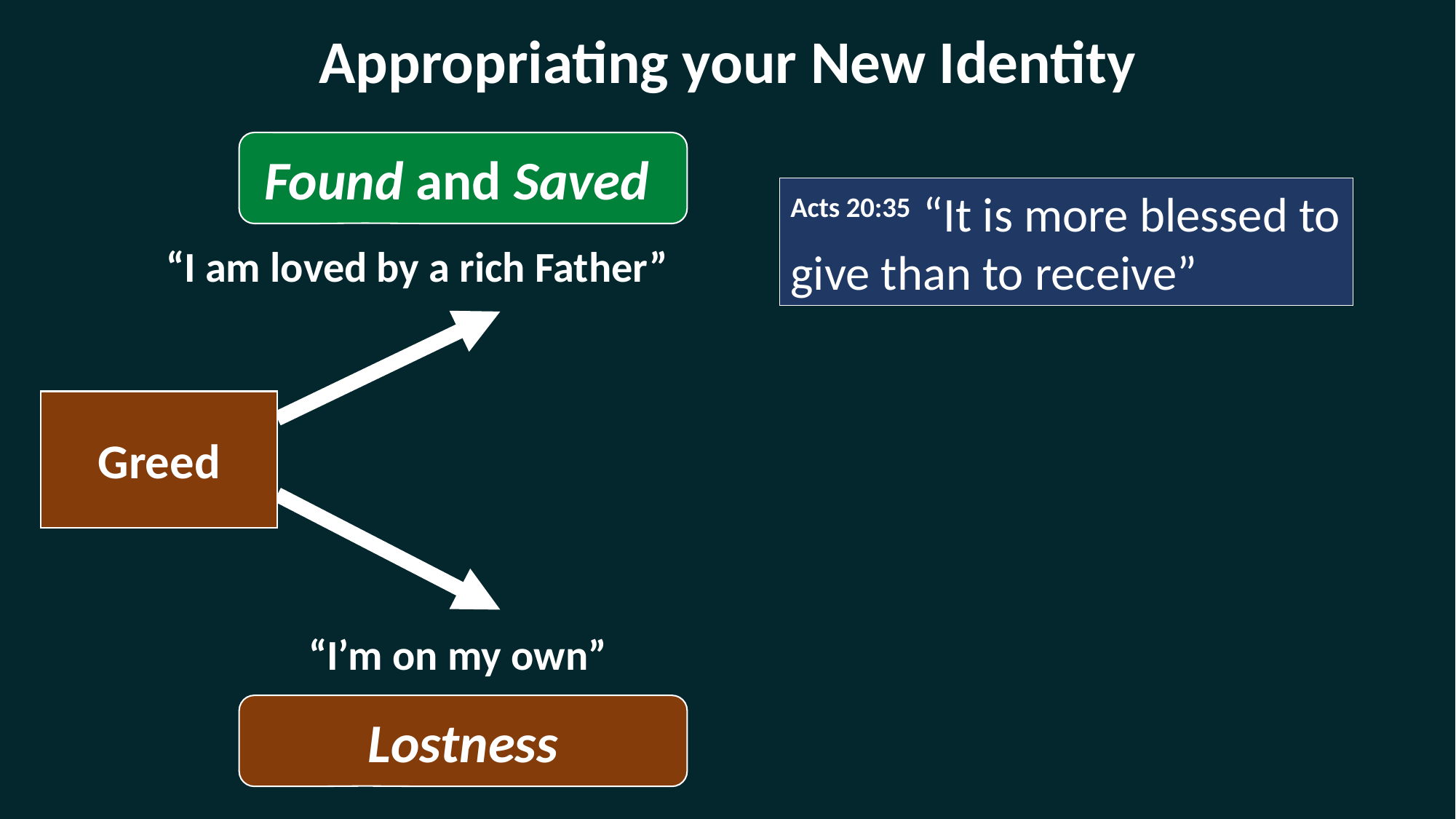

Appropriating your New Identity
Found and Saved
Acts 20:35  “It is more blessed to give than to receive”
“I am loved by a rich Father”
Greed
“I’m on my own”
Lostness